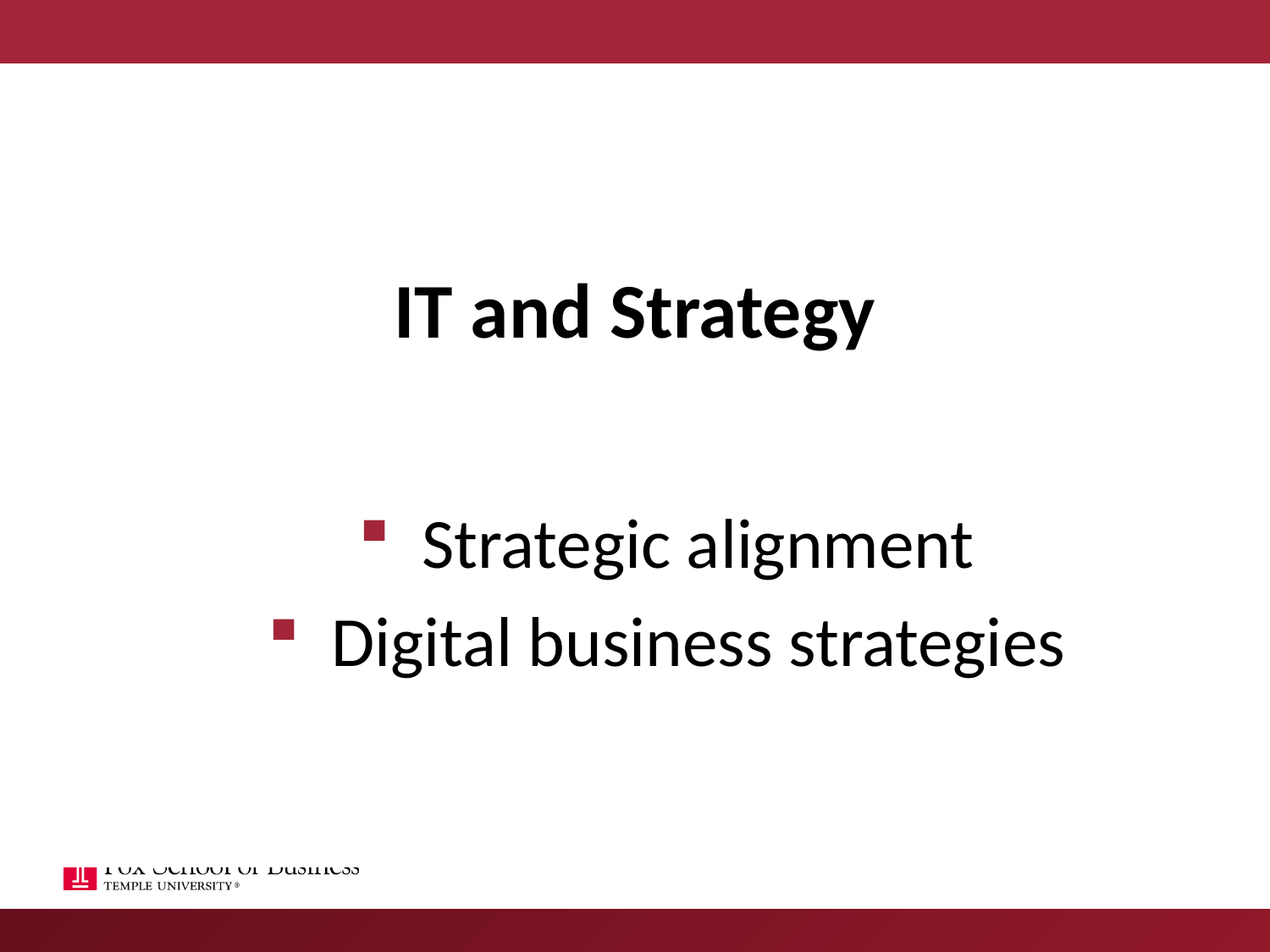

IT and Strategy

Strategic alignment
Digital business strategies